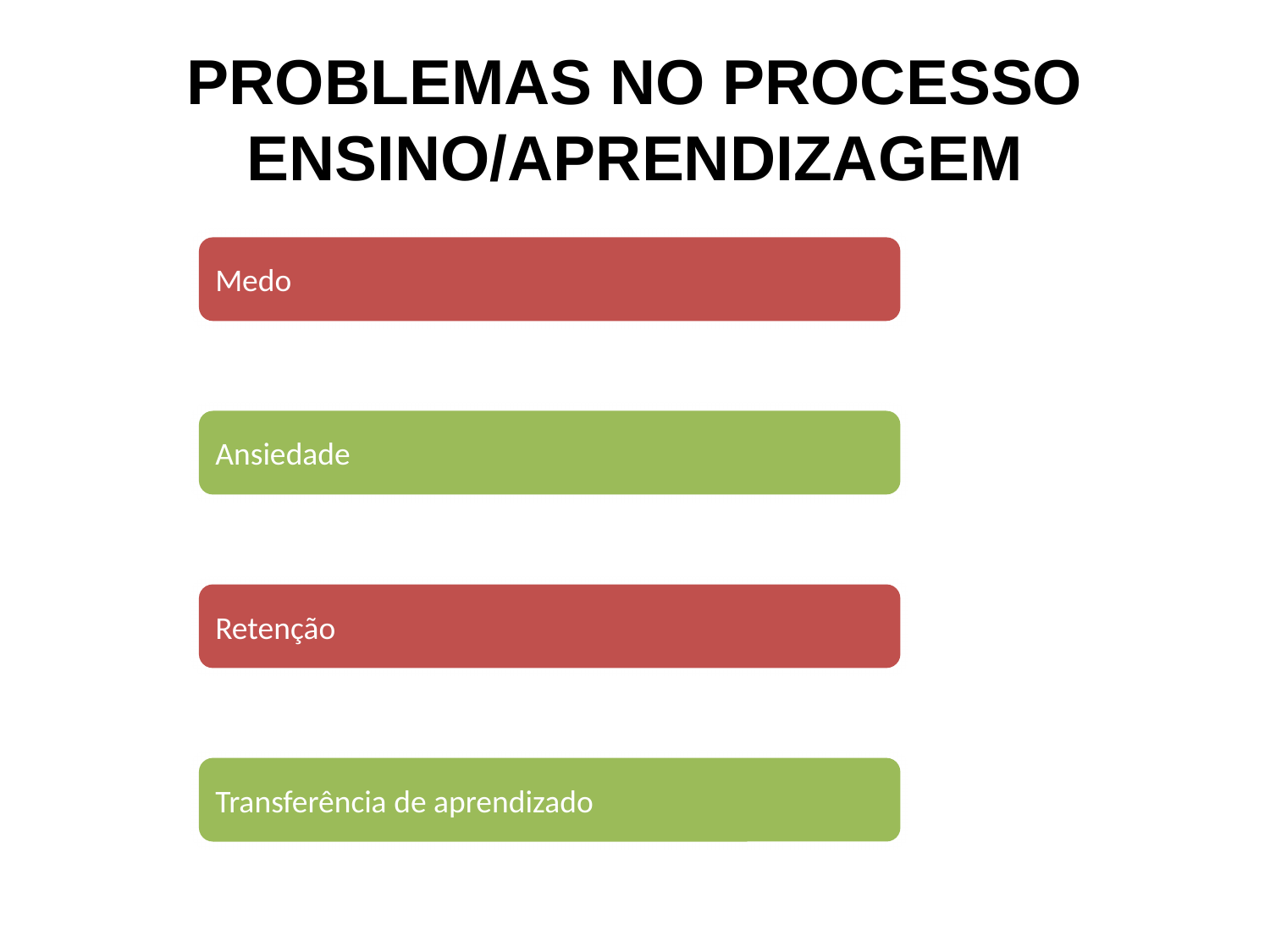

# PROBLEMAS NO PROCESSO ENSINO/APRENDIZAGEM
Medo
Ansiedade
Retenção
Transferência de aprendizado
Prof.ª Drª Silvana Nóbrega Gomes